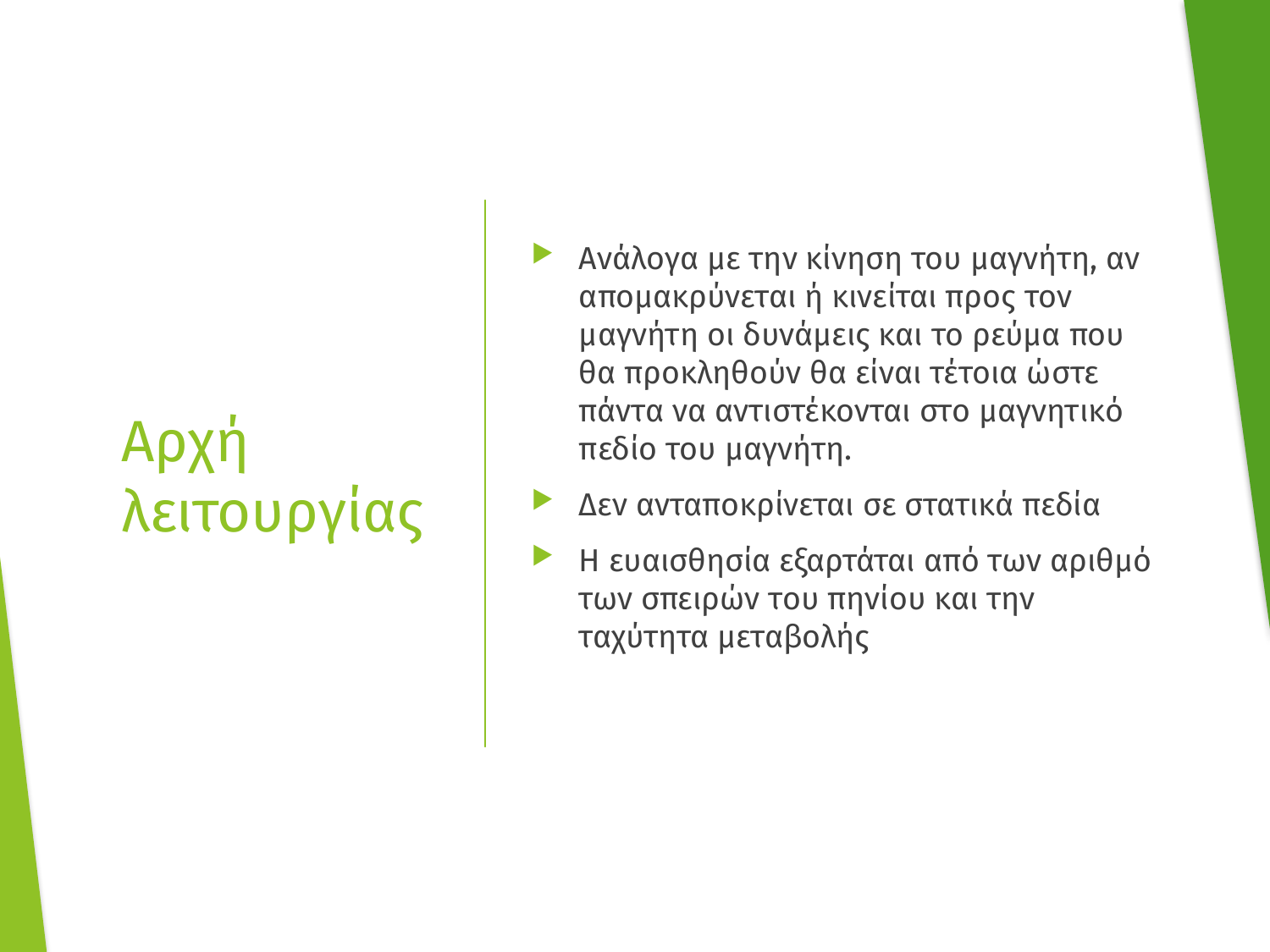

Ανάλογα με την κίνηση του μαγνήτη, αν απομακρύνεται ή κινείται προς τον μαγνήτη οι δυνάμεις και το ρεύμα που θα προκληθούν θα είναι τέτοια ώστε πάντα να αντιστέκονται στο μαγνητικό πεδίο του μαγνήτη.
Δεν ανταποκρίνεται σε στατικά πεδία
Η ευαισθησία εξαρτάται από των αριθμό των σπειρών του πηνίου και την ταχύτητα μεταβολής

# Αρχή λειτουργίας